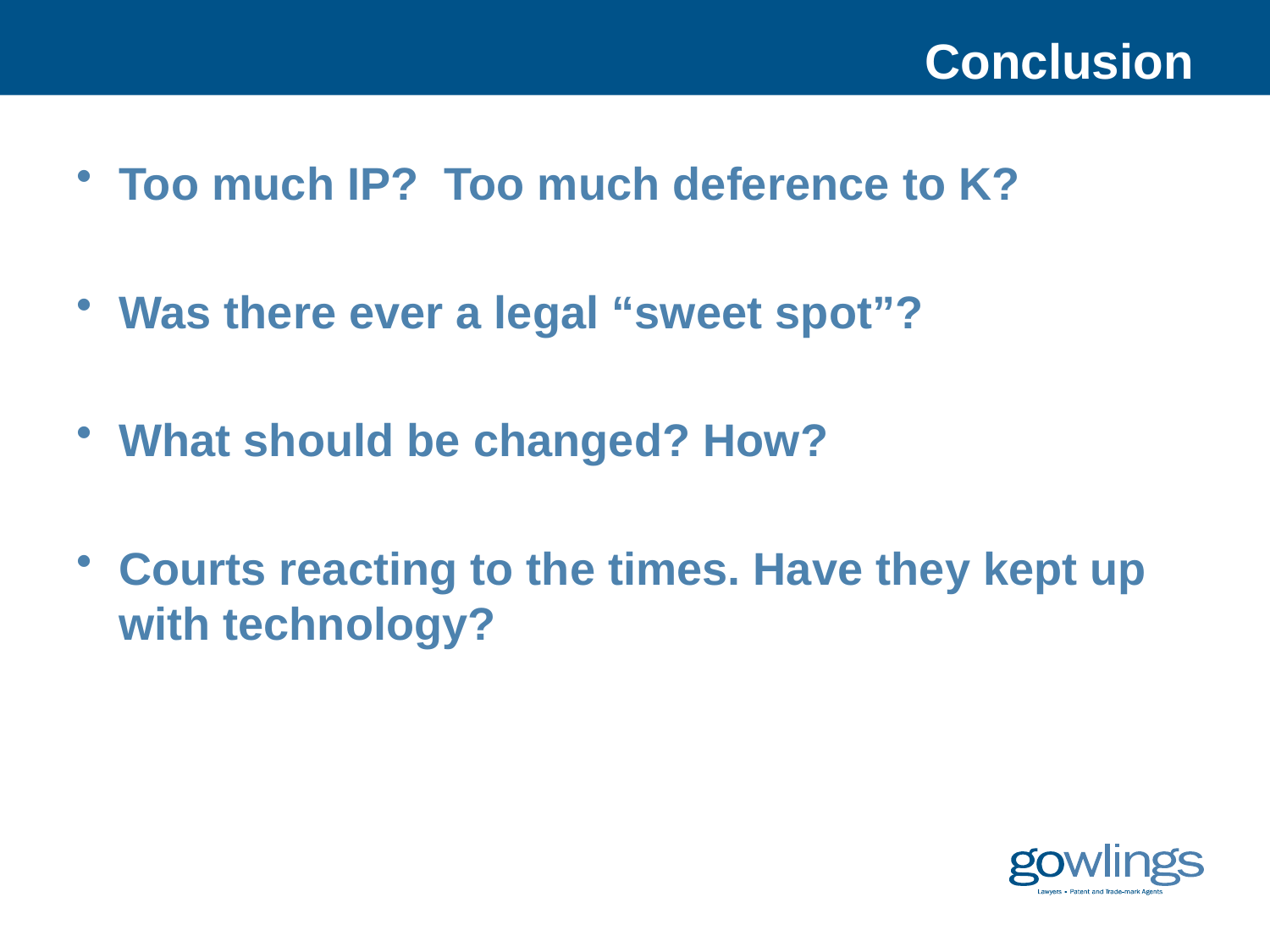

# Conclusion
Too much IP?  Too much deference to K?

Was there ever a legal “sweet spot”?

What should be changed? How?

Courts reacting to the times. Have they kept up with technology?